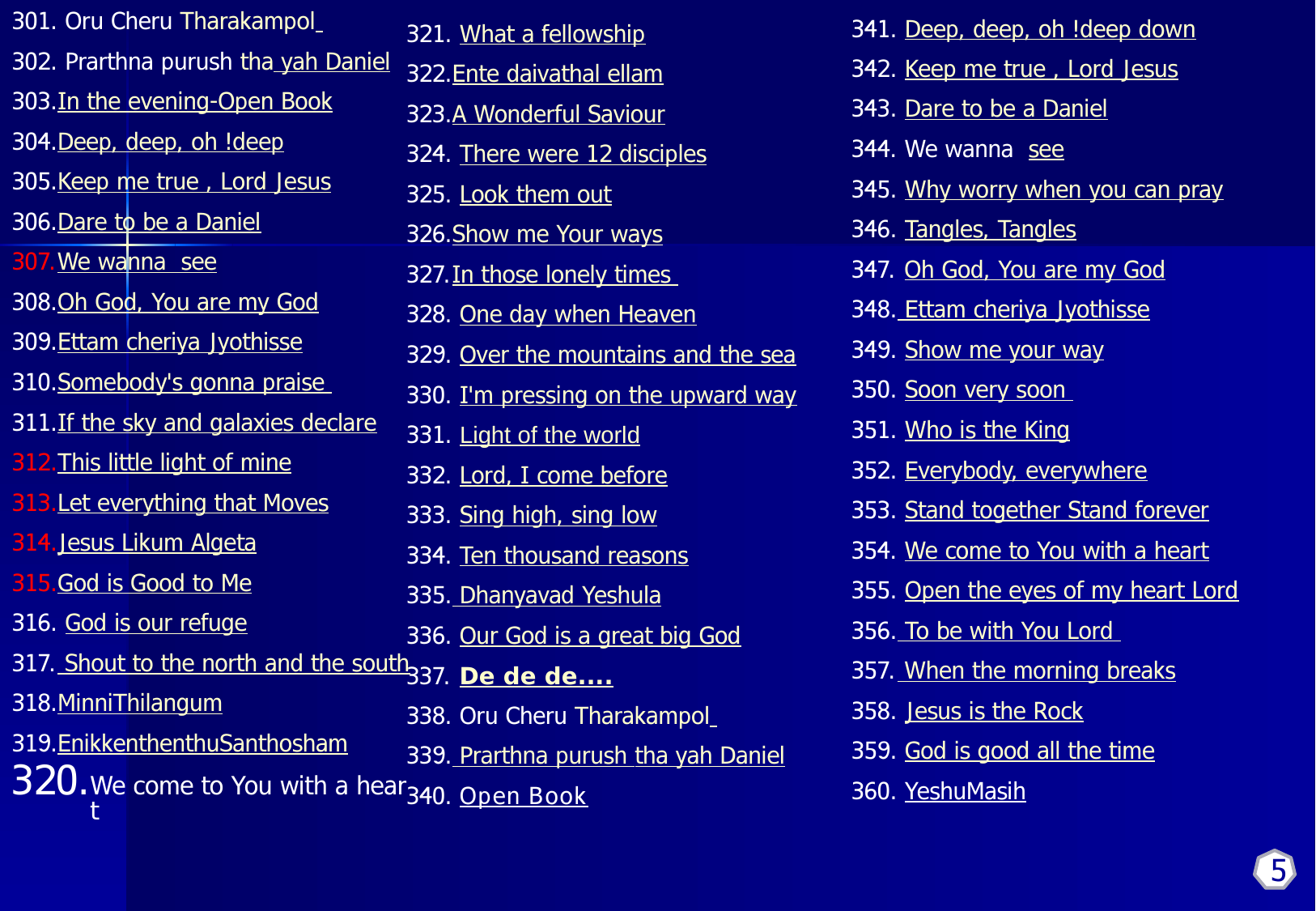

Oru Cheru Tharakampol
 Prarthna purush tha yah Daniel
In the evening-Open Book
Deep, deep, oh !deep
Keep me true , Lord Jesus
Dare to be a Daniel
We wanna  see
Oh God, You are my God
Ettam cheriya Jyothisse
Somebody's gonna praise
If the sky and galaxies declare
This little light of mine
Let everything that Moves
Jesus Likum Algeta
God is Good to Me
 God is our refuge
 Shout to the north and the south
MinniThilangum
EnikkenthenthuSanthosham
We come to You with a heart
 Deep, deep, oh !deep down
 Keep me true , Lord Jesus
 Dare to be a Daniel
 We wanna  see
 Why worry when you can pray
 Tangles, Tangles
 Oh God, You are my God
 Ettam cheriya Jyothisse
 Show me your way
 Soon very soon
 Who is the King
 Everybody, everywhere
 Stand together Stand forever
 We come to You with a heart
 Open the eyes of my heart Lord
 To be with You Lord
 When the morning breaks
 Jesus is the Rock
 God is good all the time
 YeshuMasih

 What a fellowship
Ente daivathal ellam
A Wonderful Saviour
 There were 12 disciples
 Look them out
Show me Your ways
In those lonely times
 One day when Heaven
 Over the mountains and the sea
 I'm pressing on the upward way
 Light of the world
 Lord, I come before
 Sing high, sing low
 Ten thousand reasons
 Dhanyavad Yeshula
 Our God is a great big God
 De de de....
 Oru Cheru Tharakampol
 Prarthna purush tha yah Daniel
 Open Book

5